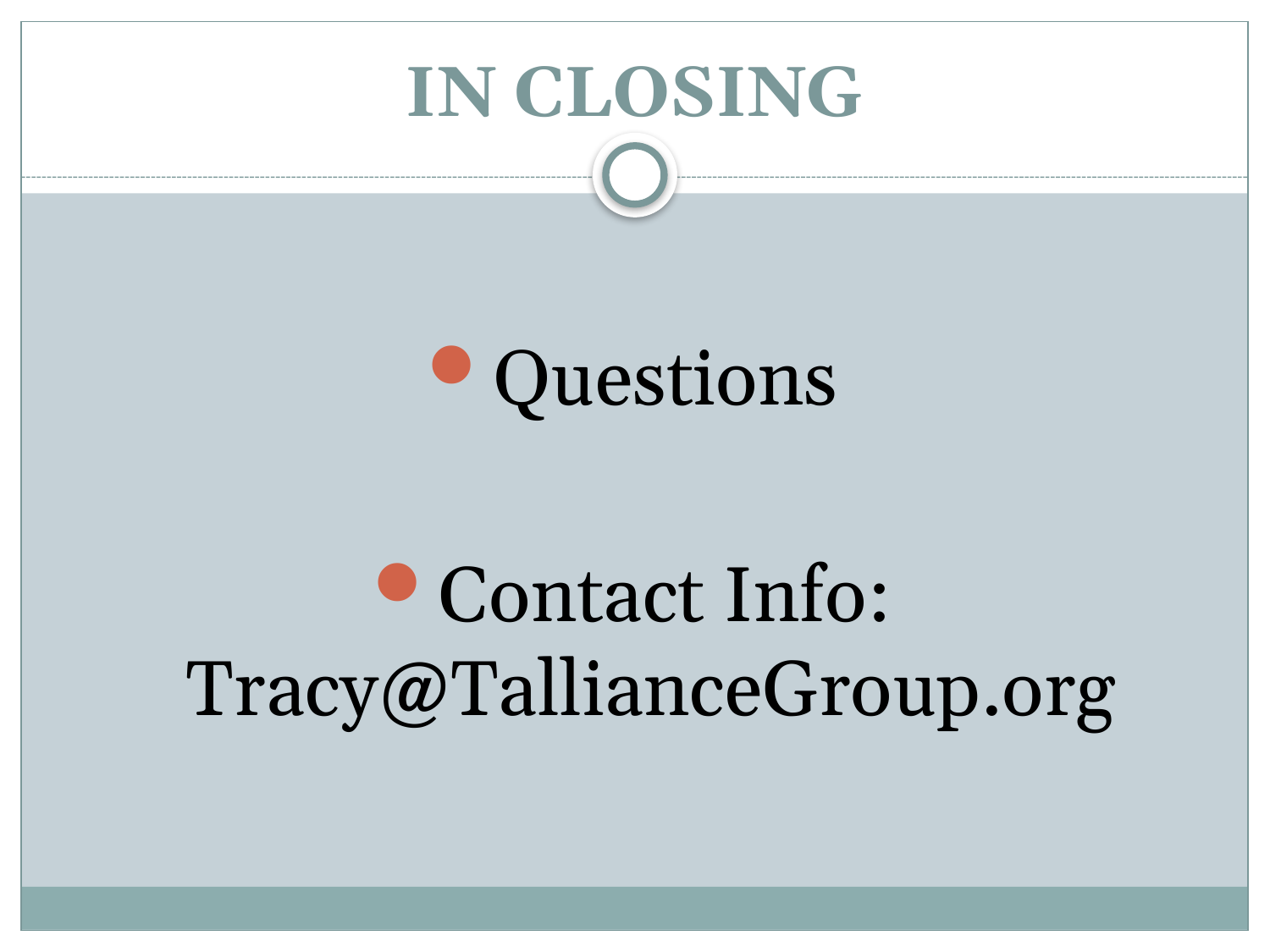

# IN CLOSING

Questions

Contact Info: Tracy@TallianceGroup.org